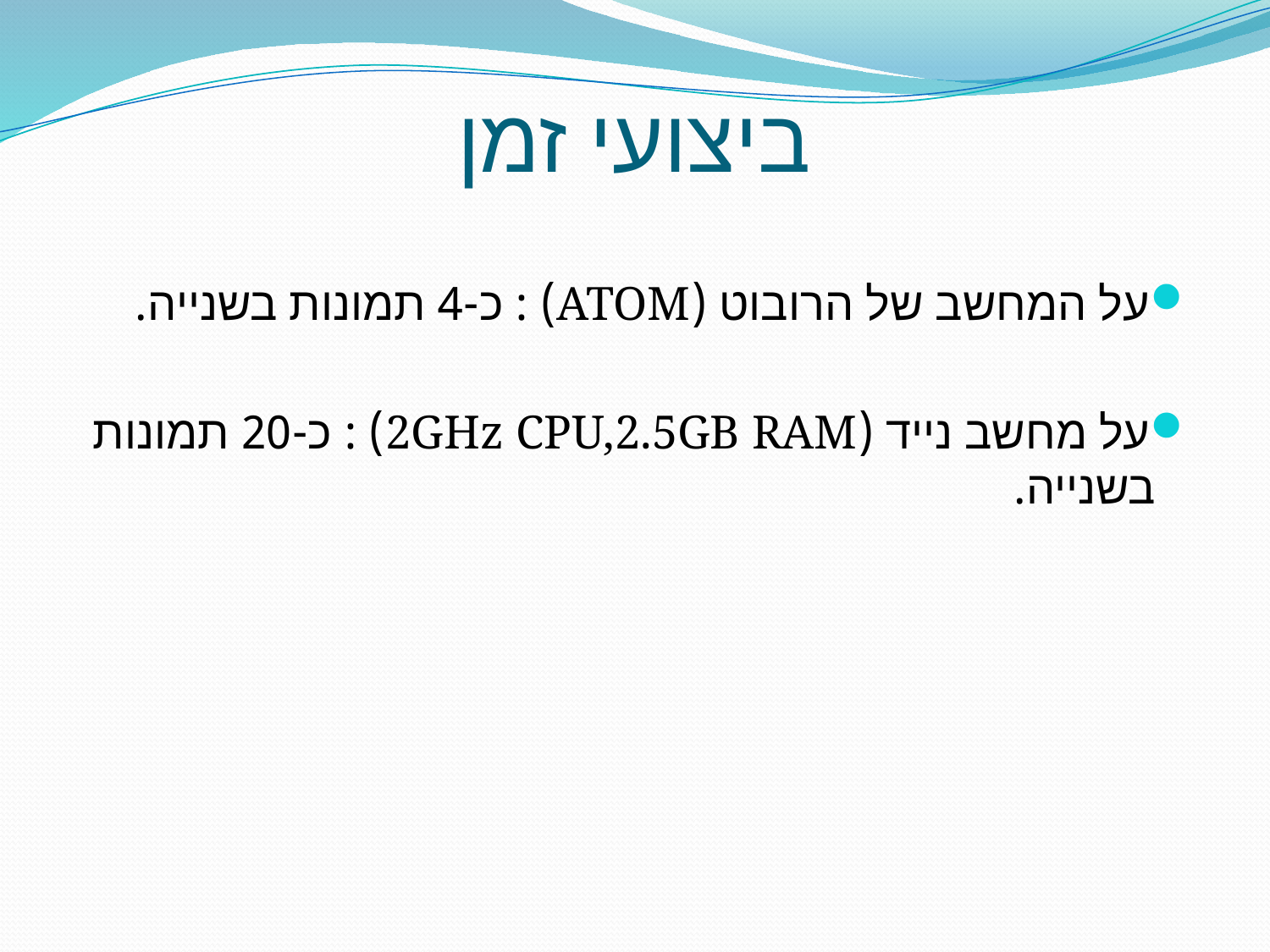

# ביצועי זמן
על המחשב של הרובוט (ATOM) : כ-4 תמונות בשנייה.

על מחשב נייד (2GHz CPU,2.5GB RAM) : כ-20 תמונות בשנייה.